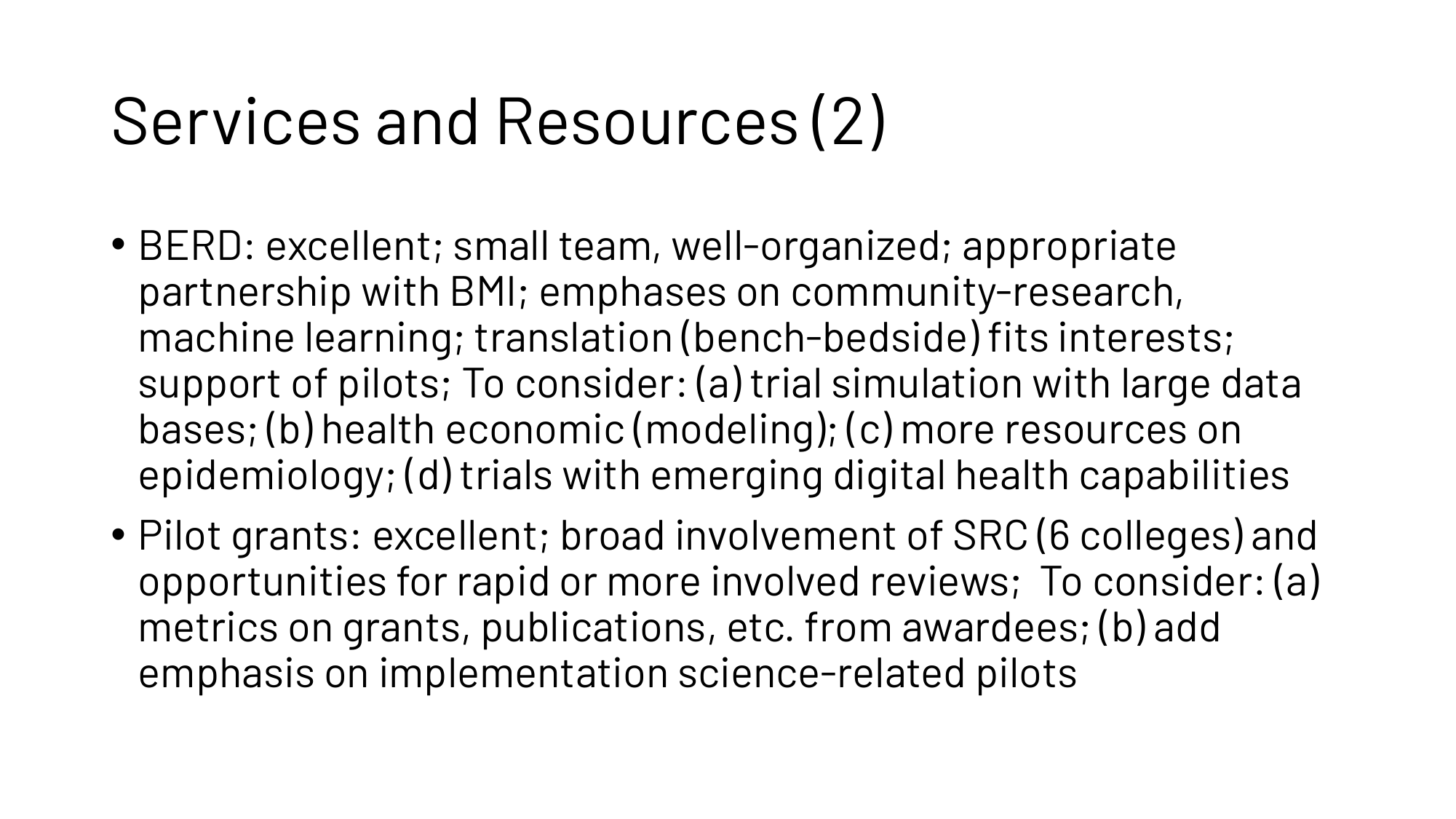

# Services and Resources (2)
BERD: excellent; small team, well-organized; appropriate partnership with BMI; emphases on community-research, machine learning; translation (bench-bedside) fits interests; support of pilots; To consider: (a) trial simulation with large data bases; (b) health economic (modeling); (c) more resources on epidemiology; (d) trials with emerging digital health capabilities
Pilot grants: excellent; broad involvement of SRC (6 colleges) and opportunities for rapid or more involved reviews;  To consider: (a) metrics on grants, publications, etc. from awardees; (b) add emphasis on implementation science-related pilots